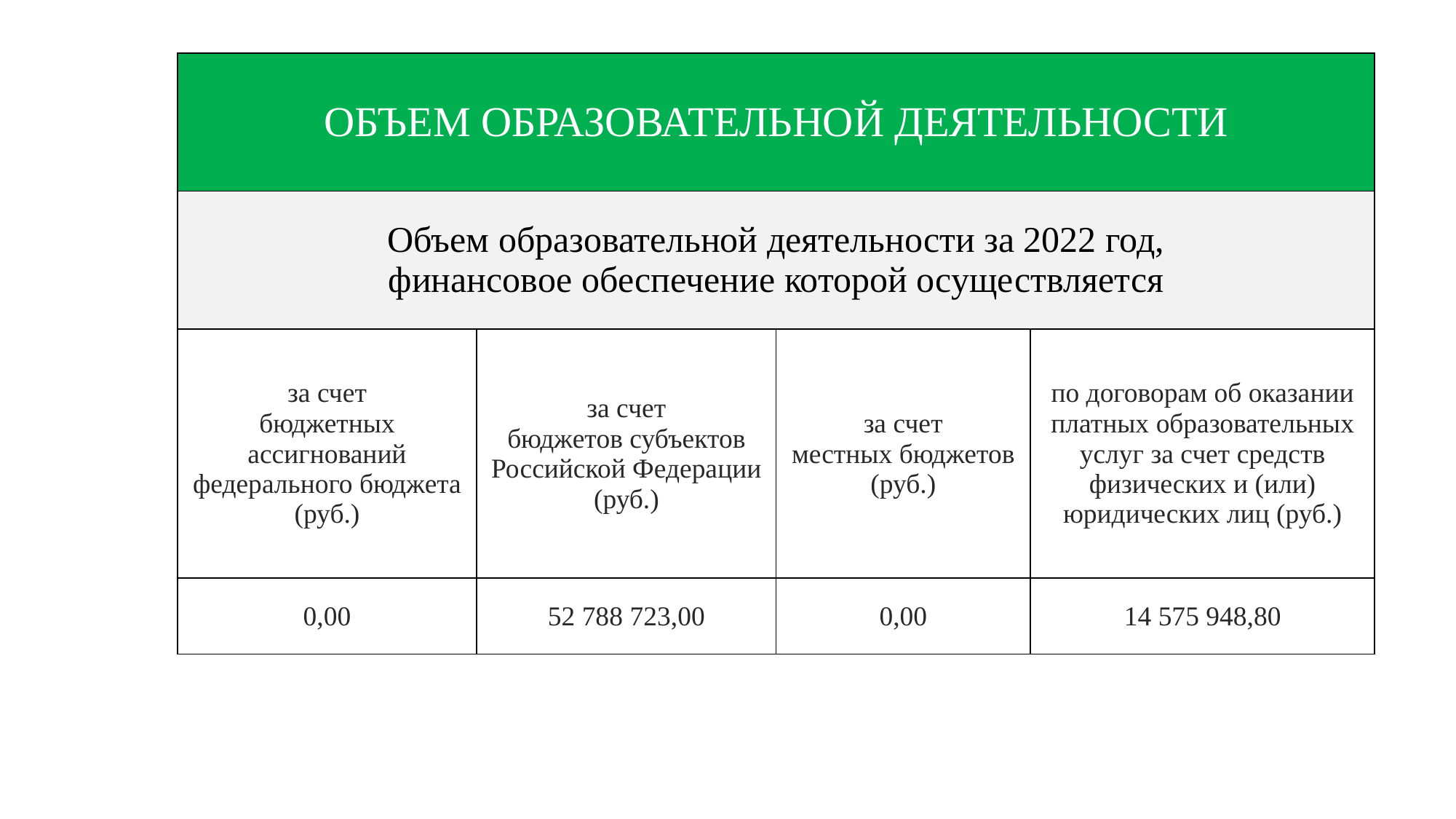

| ОБЪЕМ ОБРАЗОВАТЕЛЬНОЙ ДЕЯТЕЛЬНОСТИ |  |  |  |
| --- | --- | --- | --- |
| Объем образовательной деятельности за 2022 год, финансовое обеспечение которой осуществляется |  |  |  |
| за счет бюджетных ассигнований федерального бюджета (руб.) | за счет бюджетов субъектов Российской Федерации (руб.) | за счет местных бюджетов (руб.) | по договорам об оказании платных образовательных услуг за счет средств физических и (или) юридических лиц (руб.) |
| 0,00 | 52 788 723,00 | 0,00 | 14 575 948,80 |